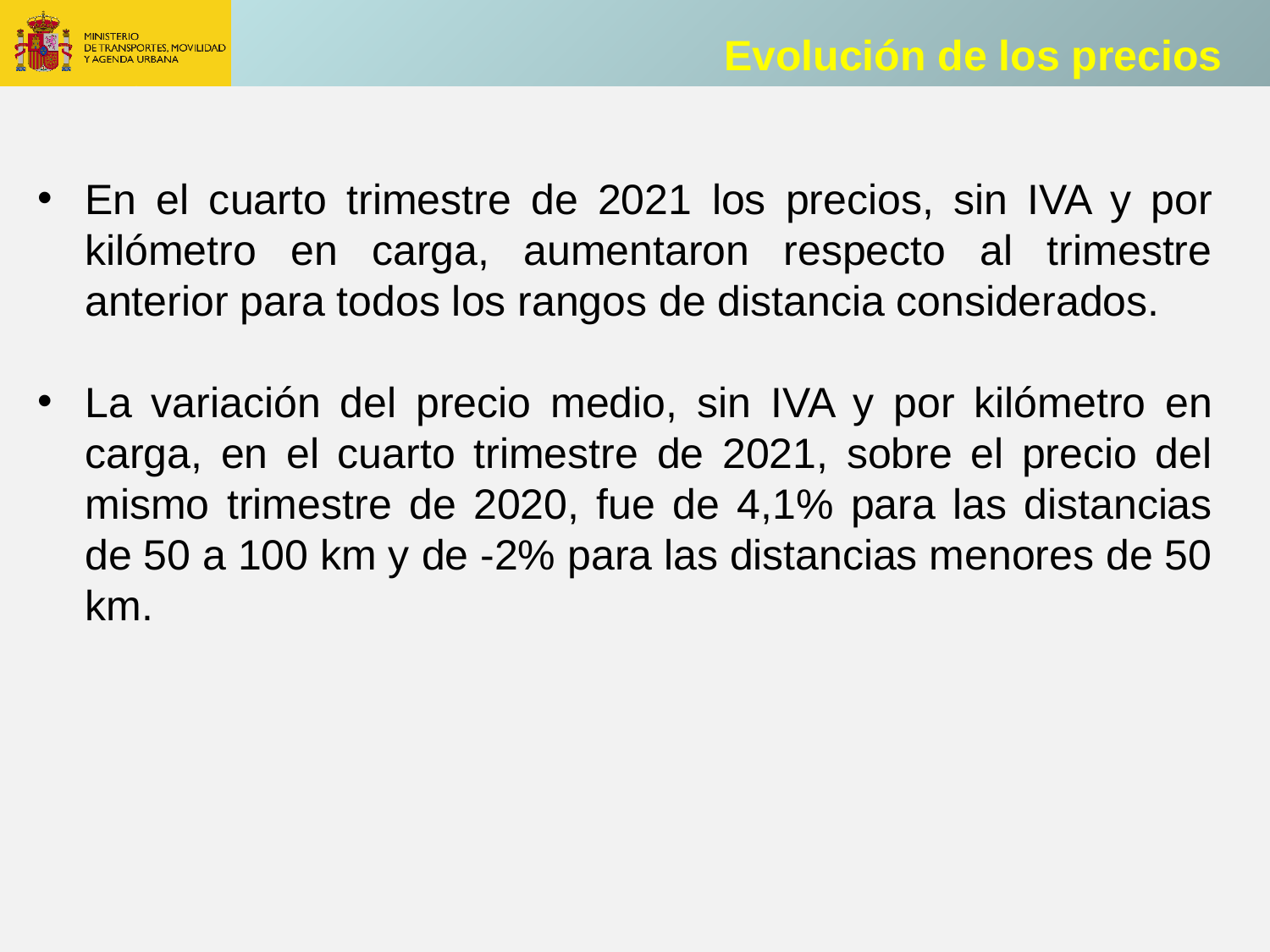

Evolución de los precios
En el cuarto trimestre de 2021 los precios, sin IVA y por kilómetro en carga, aumentaron respecto al trimestre anterior para todos los rangos de distancia considerados.

La variación del precio medio, sin IVA y por kilómetro en carga, en el cuarto trimestre de 2021, sobre el precio del mismo trimestre de 2020, fue de 4,1% para las distancias de 50 a 100 km y de -2% para las distancias menores de 50 km.